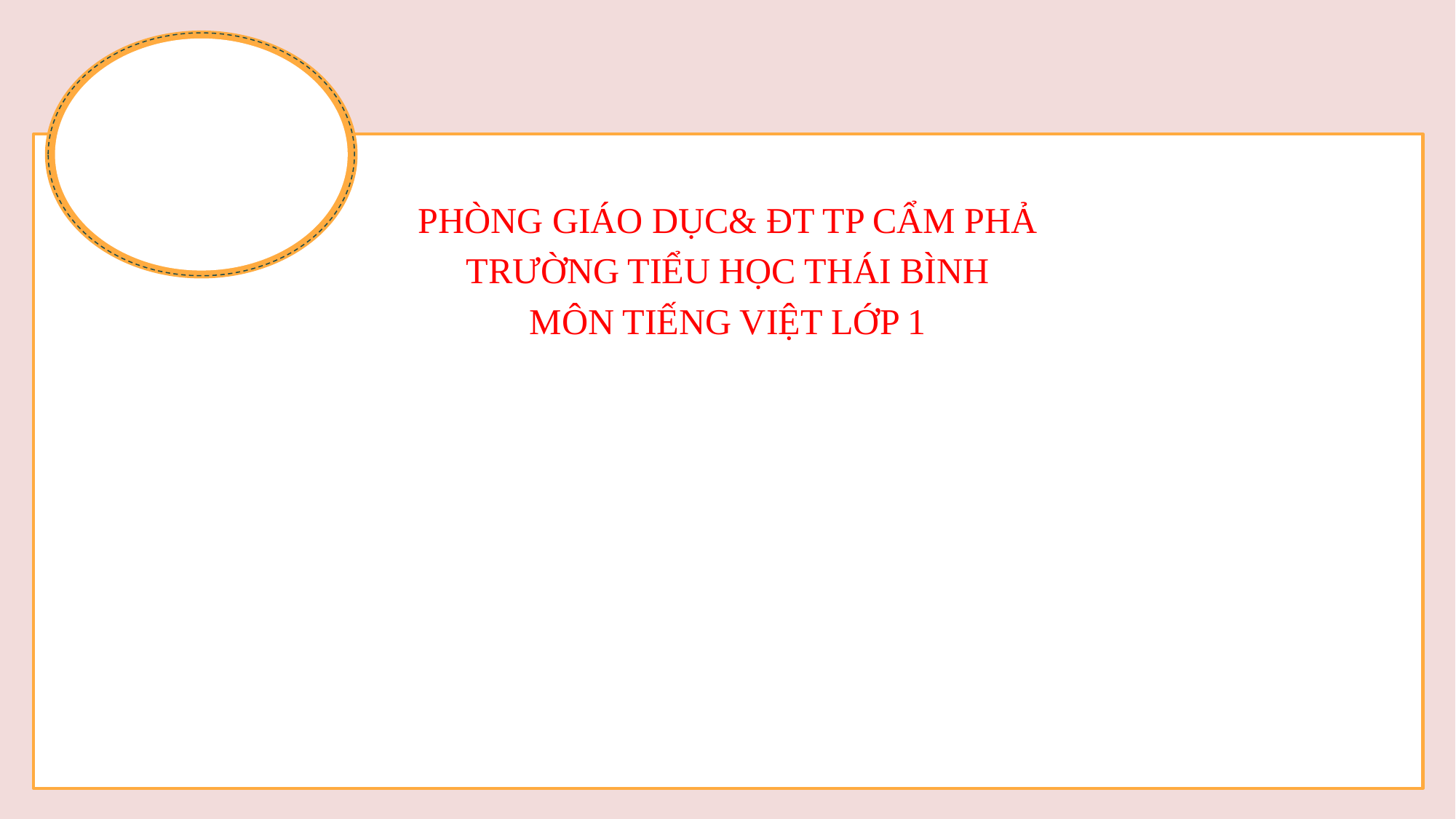

PHÒNG GIÁO DỤC& ĐT TP CẨM PHẢ
TRƯỜNG TIỂU HỌC THÁI BÌNH
MÔN TIẾNG VIỆT LỚP 1